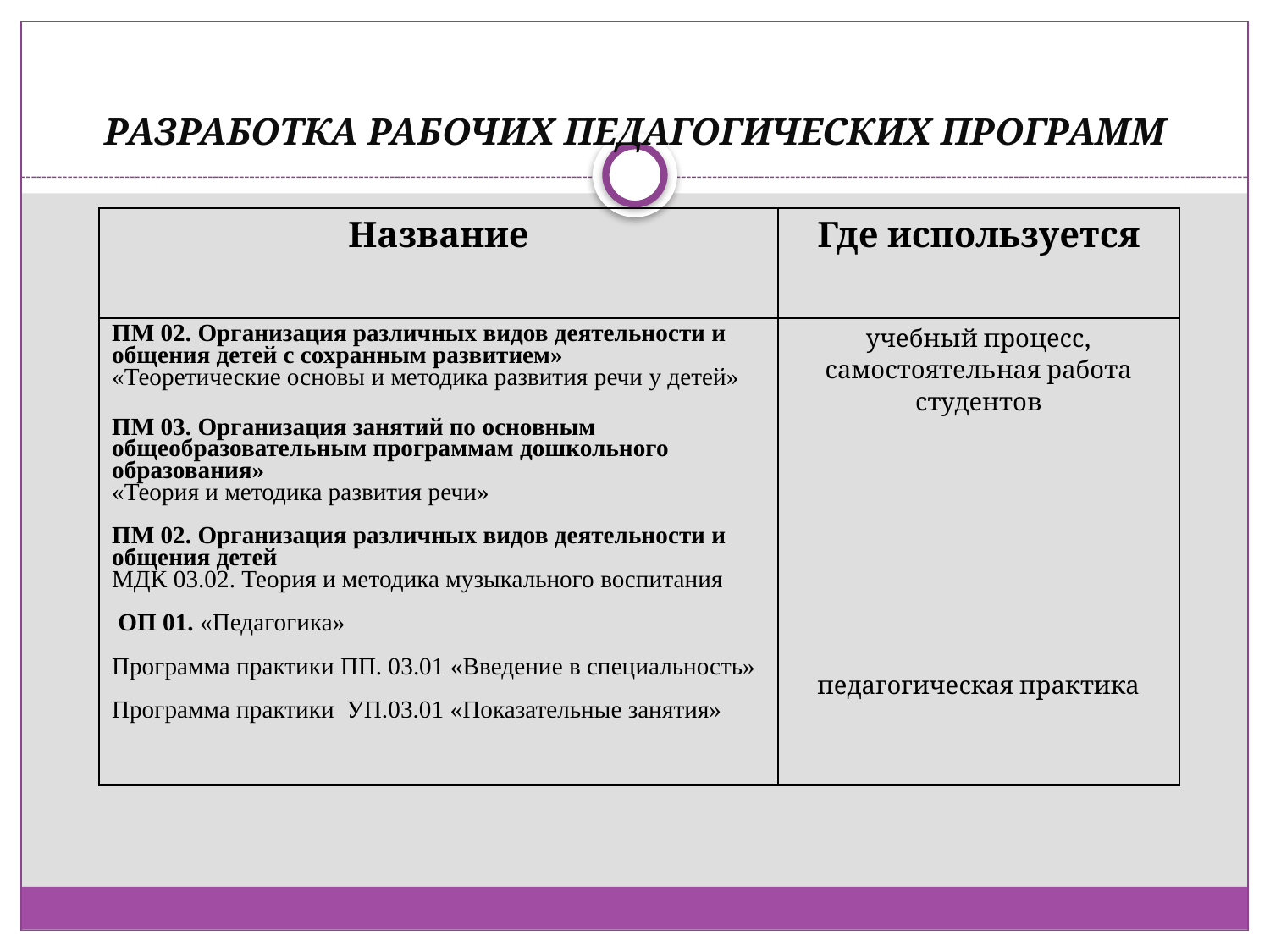

# РАЗРАБОТКА РАБОЧИХ ПЕДАГОГИЧЕСКИХ ПРОГРАММ
| Название | Где используется |
| --- | --- |
| ПМ 02. Организация различных видов деятельности и общения детей с сохранным развитием» «Теоретические основы и методика развития речи у детей» ПМ 03. Организация занятий по основным общеобразовательным программам дошкольного образования» «Теория и методика развития речи» ПМ 02. Организация различных видов деятельности и общения детей МДК 03.02. Теория и методика музыкального воспитания ОП 01. «Педагогика» Программа практики ПП. 03.01 «Введение в специальность» Программа практики УП.03.01 «Показательные занятия» | учебный процесс, самостоятельная работа студентов педагогическая практика |